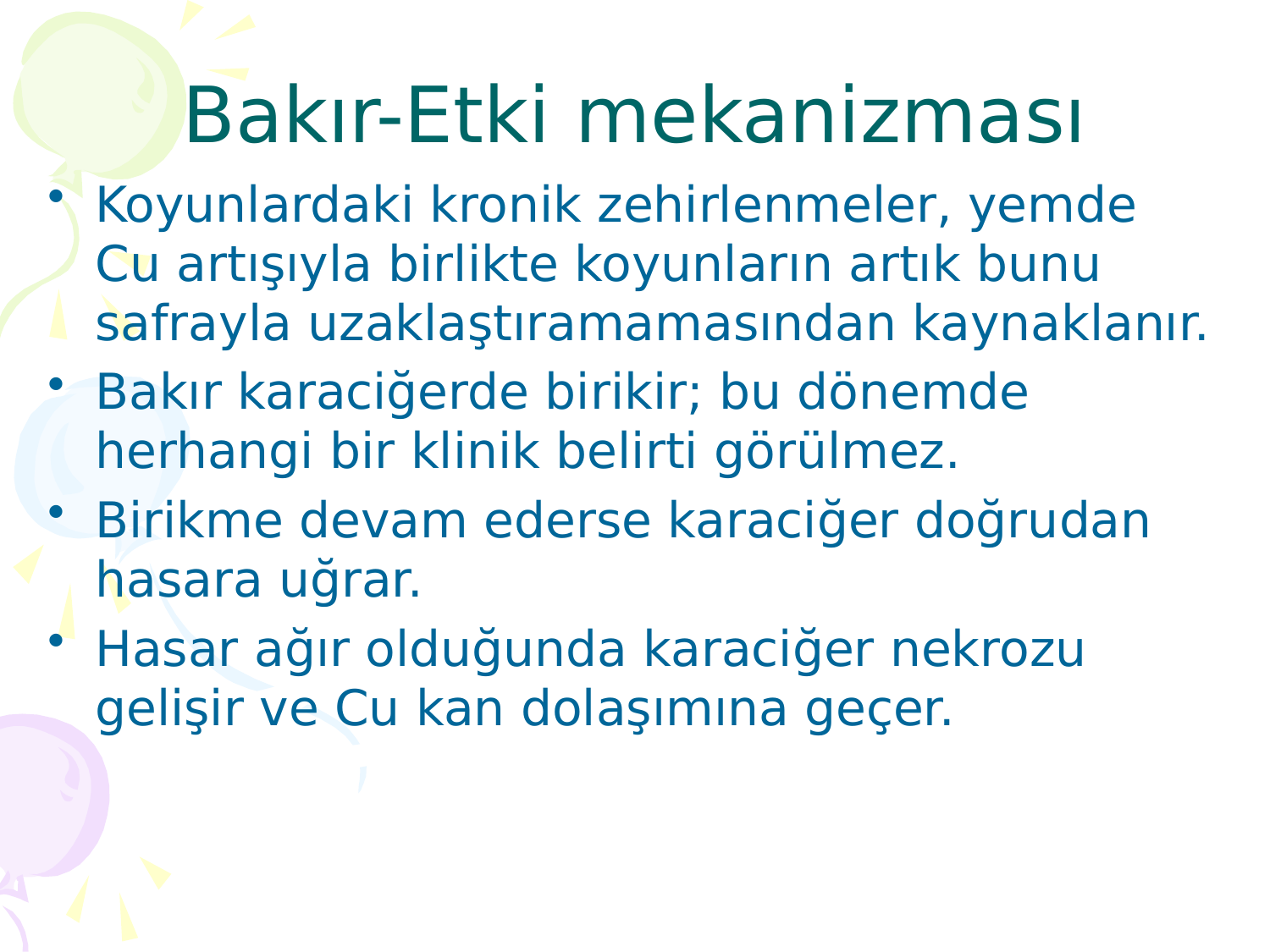

# Bakır-Etki mekanizması
Koyunlardaki kronik zehirlenmeler, yemde Cu artışıyla birlikte koyunların artık bunu safrayla uzaklaştıramamasından kaynaklanır.
Bakır karaciğerde birikir; bu dönemde herhangi bir klinik belirti görülmez.
Birikme devam ederse karaciğer doğrudan hasara uğrar.
Hasar ağır olduğunda karaciğer nekrozu gelişir ve Cu kan dolaşımına geçer.